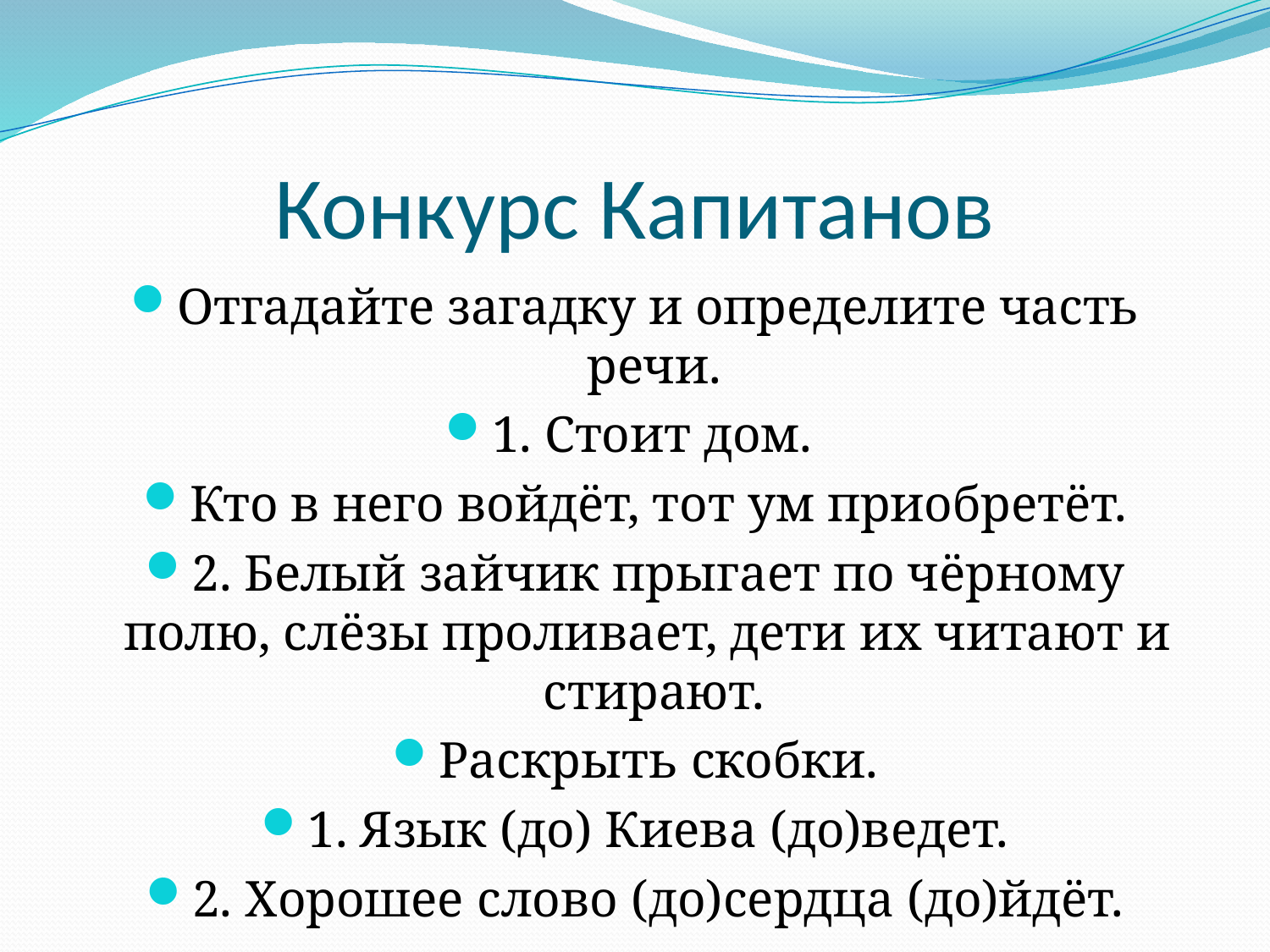

# Конкурс Капитанов
Отгадайте загадку и определите часть речи.
1. Стоит дом.
Кто в него войдёт, тот ум приобретёт.
2. Белый зайчик прыгает по чёрному полю, слёзы проливает, дети их читают и  стирают.
Раскрыть скобки.
1. Язык (до) Киева (до)ведет.
2. Хорошее слово (до)сердца (до)йдёт.